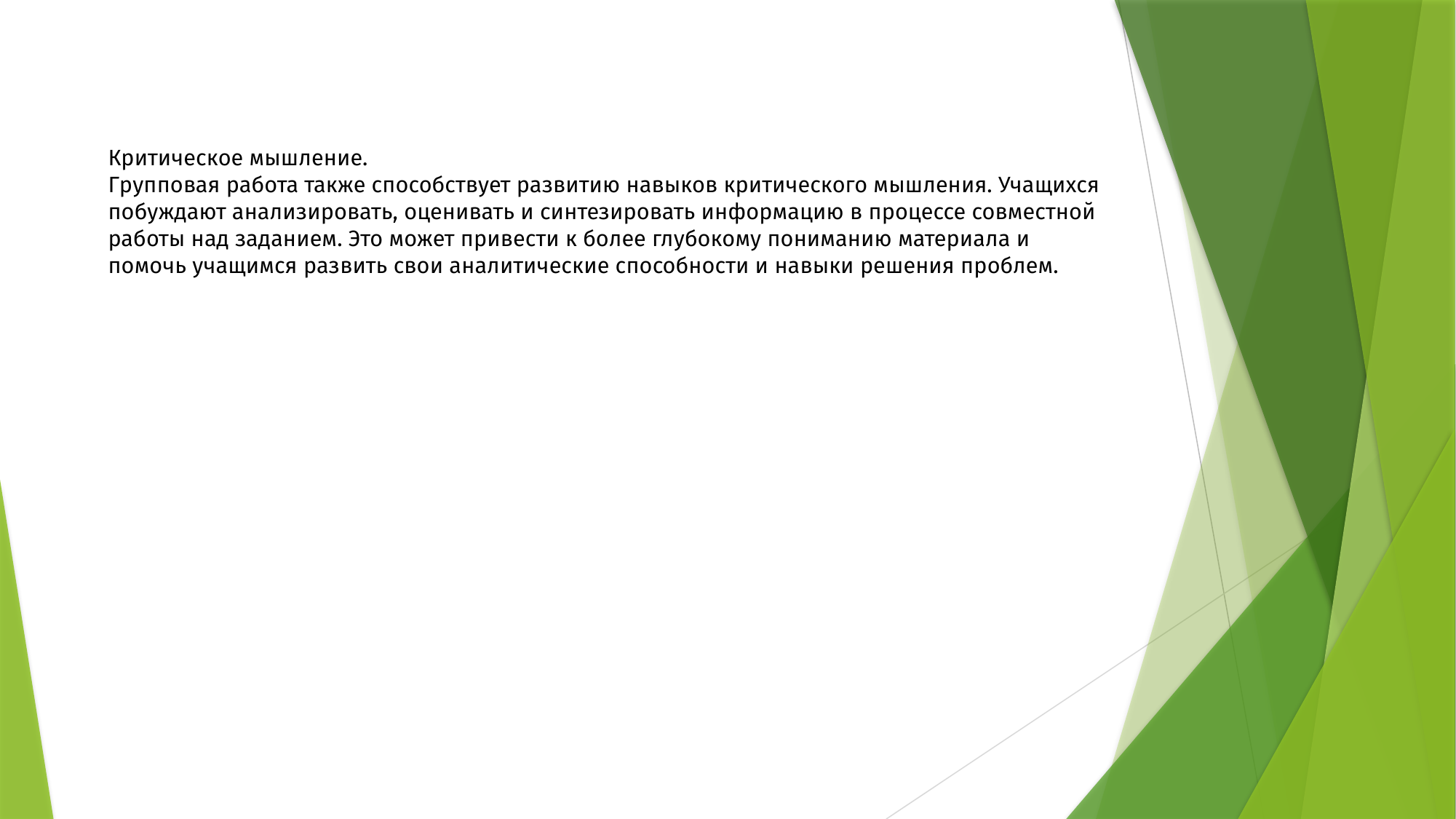

# Критическое мышление. Групповая работа также способствует развитию навыков критического мышления. Учащихся побуждают анализировать, оценивать и синтезировать информацию в процессе совместной работы над заданием. Это может привести к более глубокому пониманию материала и помочь учащимся развить свои аналитические способности и навыки решения проблем.